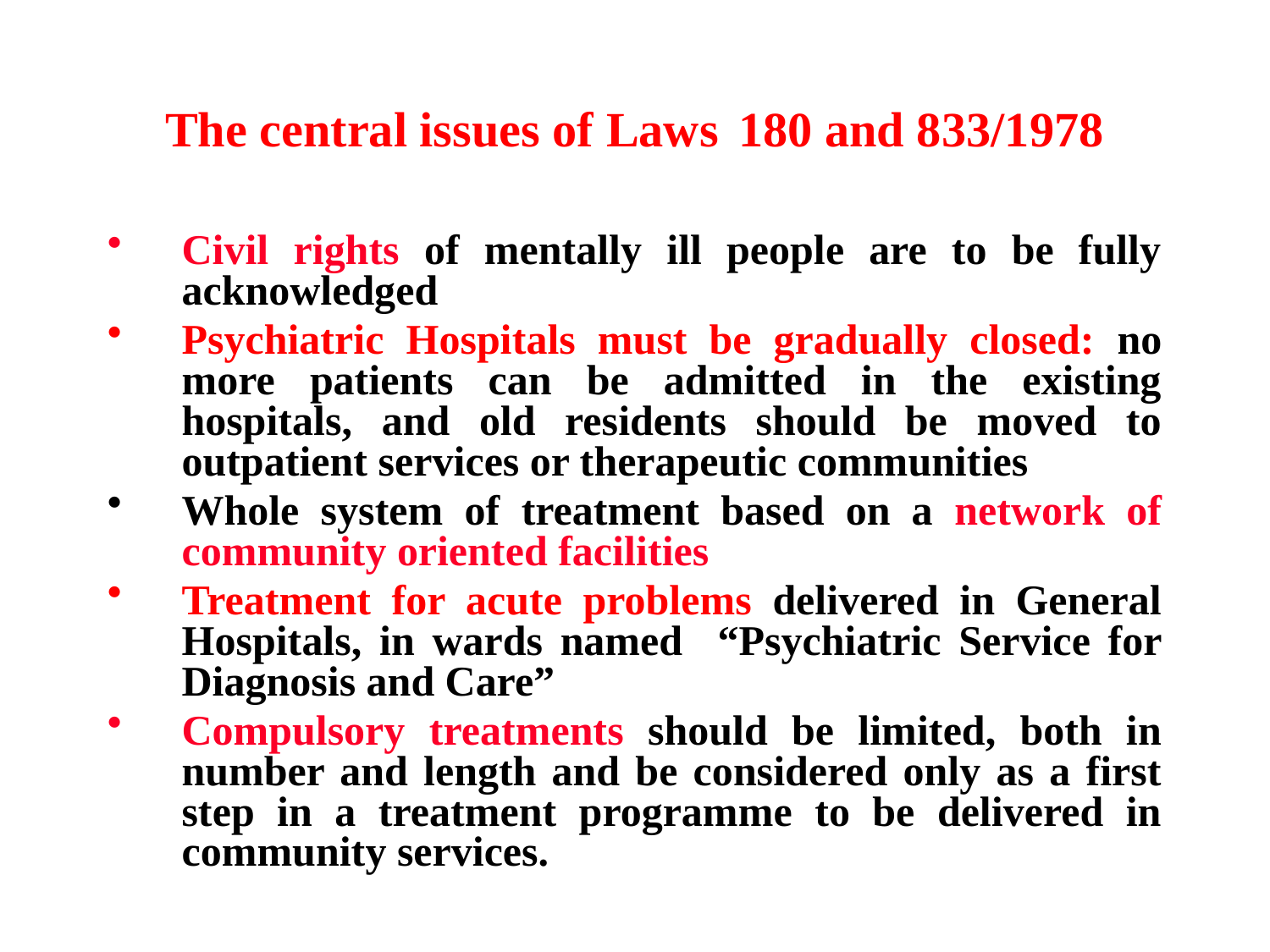

The central issues of Laws 180 and 833/1978
Civil rights of mentally ill people are to be fully acknowledged
Psychiatric Hospitals must be gradually closed: no more patients can be admitted in the existing hospitals, and old residents should be moved to outpatient services or therapeutic communities
Whole system of treatment based on a network of community oriented facilities
Treatment for acute problems delivered in General Hospitals, in wards named  “Psychiatric Service for Diagnosis and Care”
Compulsory treatments should be limited, both in number and length and be considered only as a first step in a treatment programme to be delivered in community services.